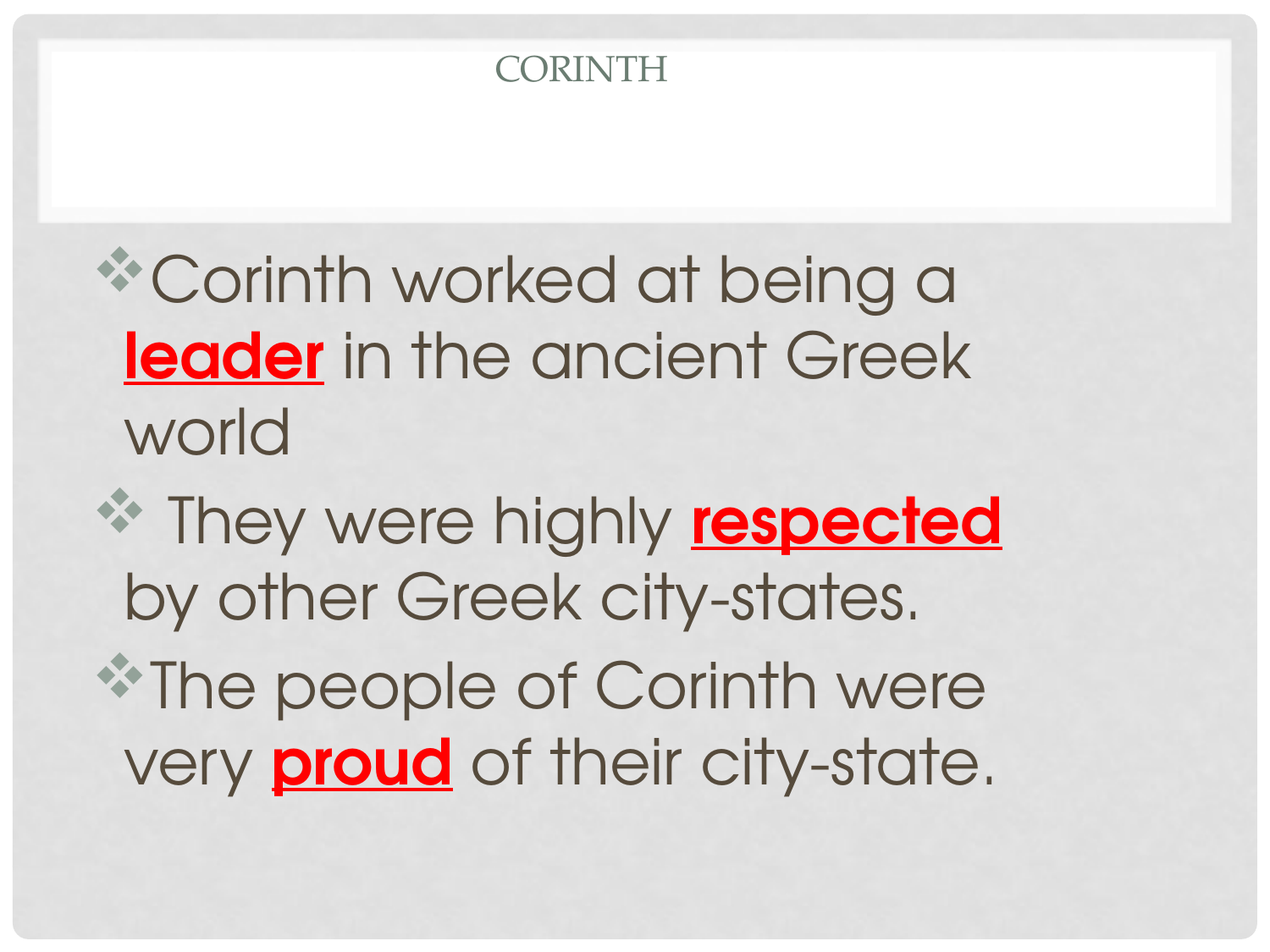

# Corinth
Corinth worked at being a leader in the ancient Greek world
 They were highly respected by other Greek city-states.
The people of Corinth were very proud of their city-state.